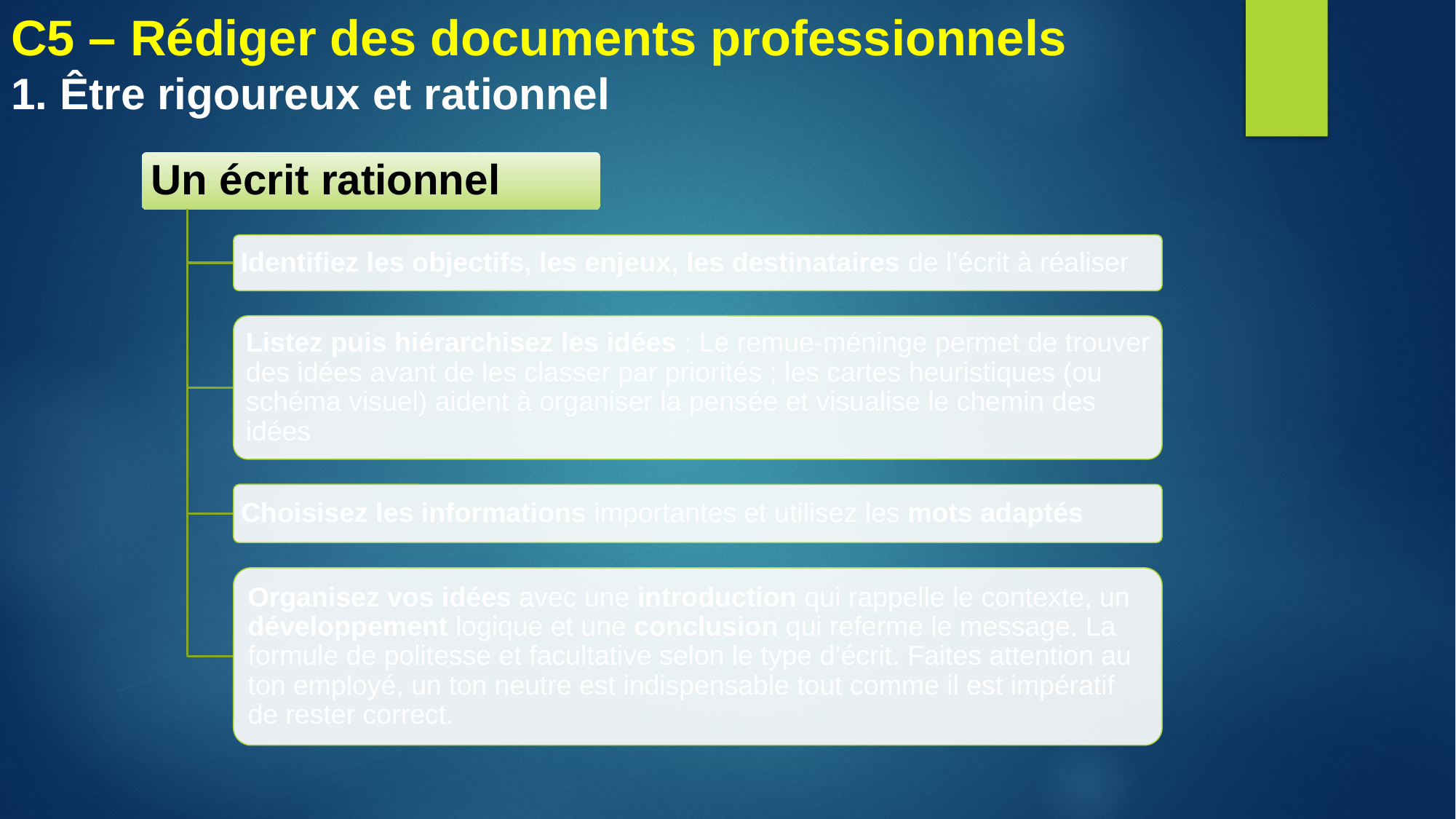

C5 – Rédiger des documents professionnels
1. Être rigoureux et rationnel
Un écrit rationnel
Identifiez les objectifs, les enjeux, les destinataires de l’écrit à réaliser
Listez puis hiérarchisez les idées : Le remue-méninge permet de trouver des idées avant de les classer par priorités ; les cartes heuristiques (ou schéma visuel) aident à organiser la pensée et visualise le chemin des idées
Choisisez les informations importantes et utilisez les mots adaptés
Organisez vos idées avec une introduction qui rappelle le contexte, un développement logique et une conclusion qui referme le message. La formule de politesse et facultative selon le type d’écrit. Faites attention au ton employé, un ton neutre est indispensable tout comme il est impératif de rester correct.